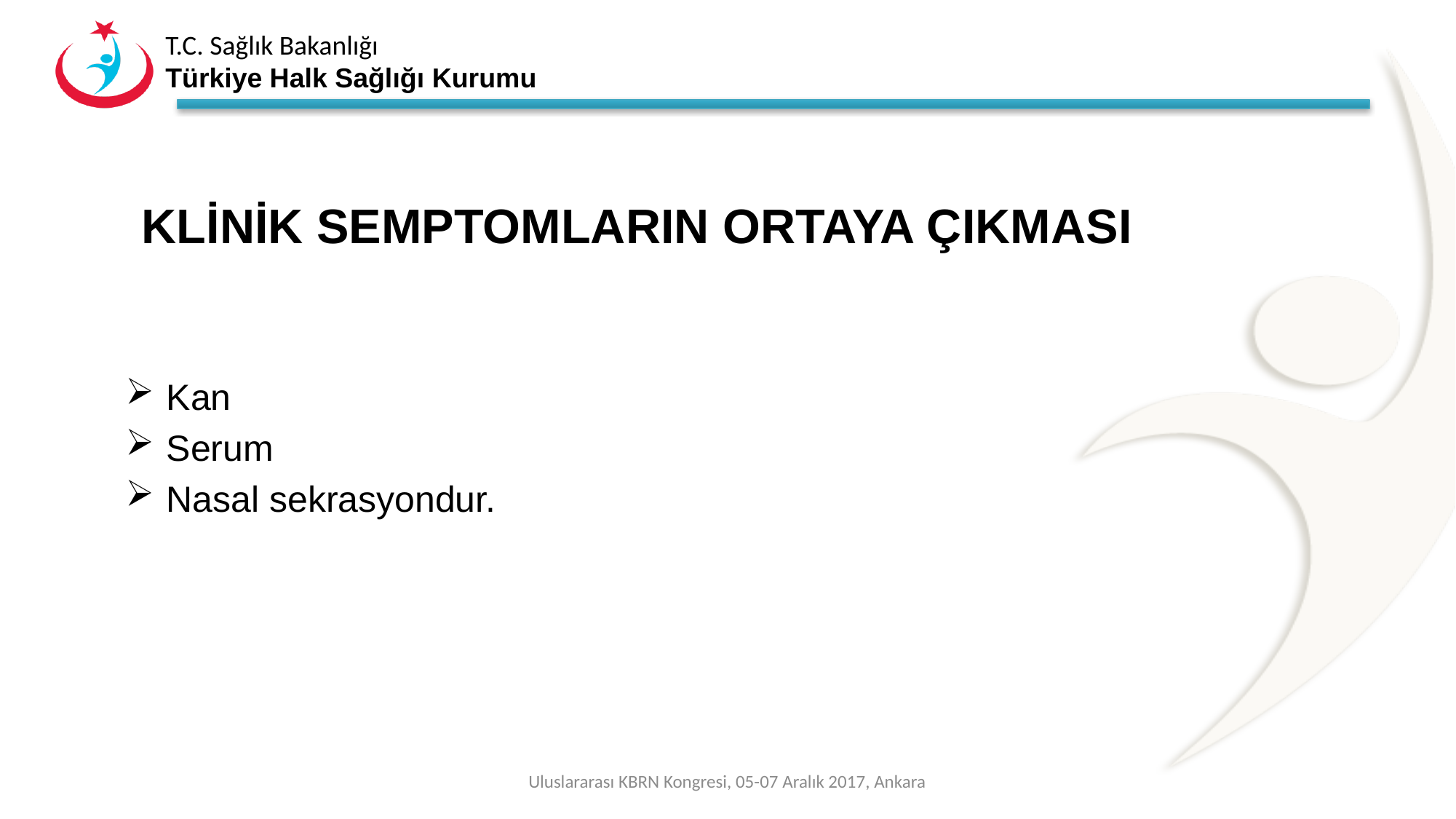

# Klinik semptomların ortaya çıkması
Kan
Serum
Nasal sekrasyondur.
Uluslararası KBRN Kongresi, 05-07 Aralık 2017, Ankara